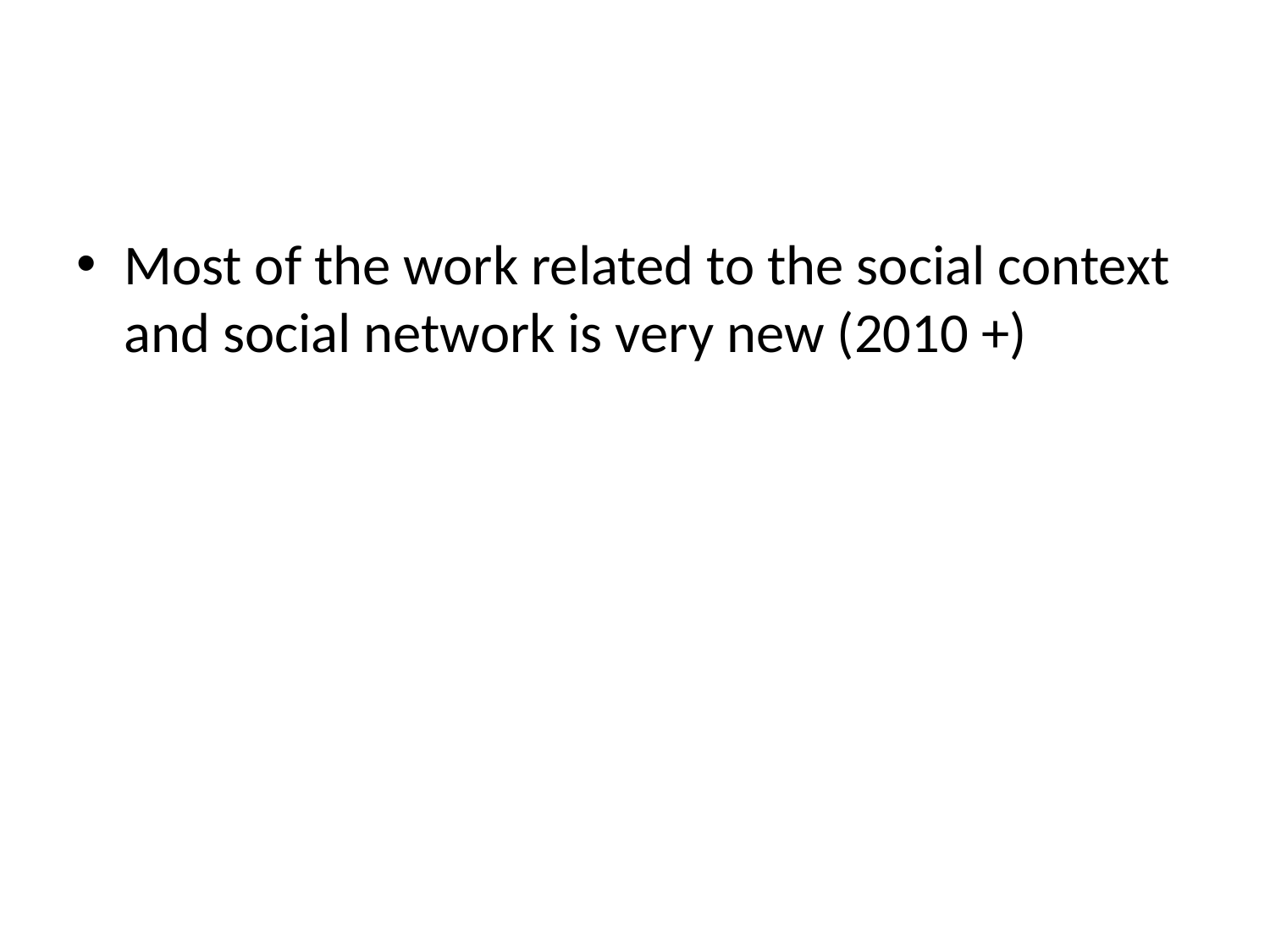

#
Most of the work related to the social context and social network is very new (2010 +)